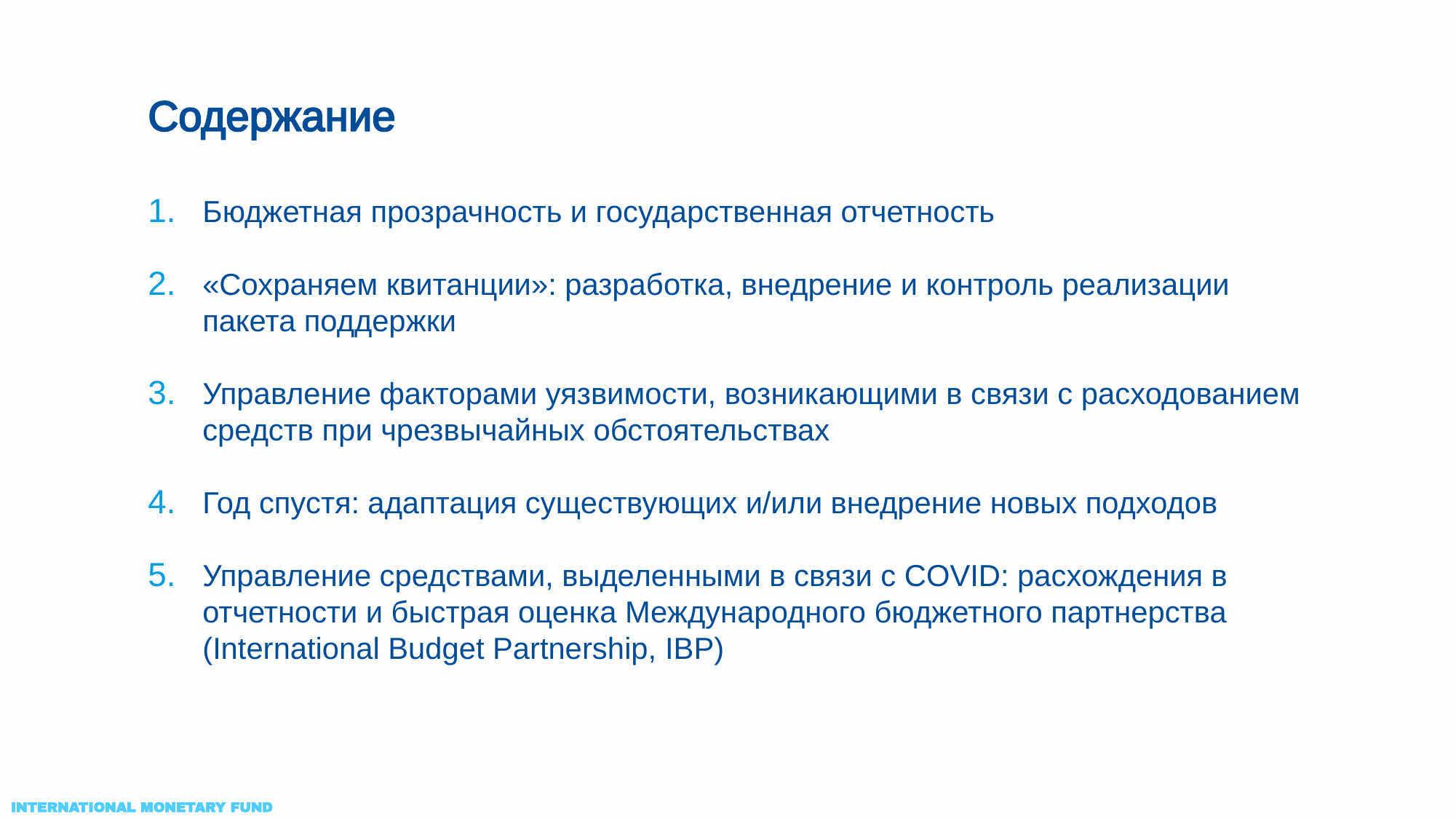

# Содержание
Бюджетная прозрачность и государственная отчетность
«Сохраняем квитанции»: разработка, внедрение и контроль реализации пакета поддержки
Управление факторами уязвимости, возникающими в связи с расходованием средств при чрезвычайных обстоятельствах
Год спустя: адаптация существующих и/или внедрение новых подходов
Управление средствами, выделенными в связи с COVID: расхождения в отчетности и быстрая оценка Международного бюджетного партнерства (International Budget Partnership, IBP)